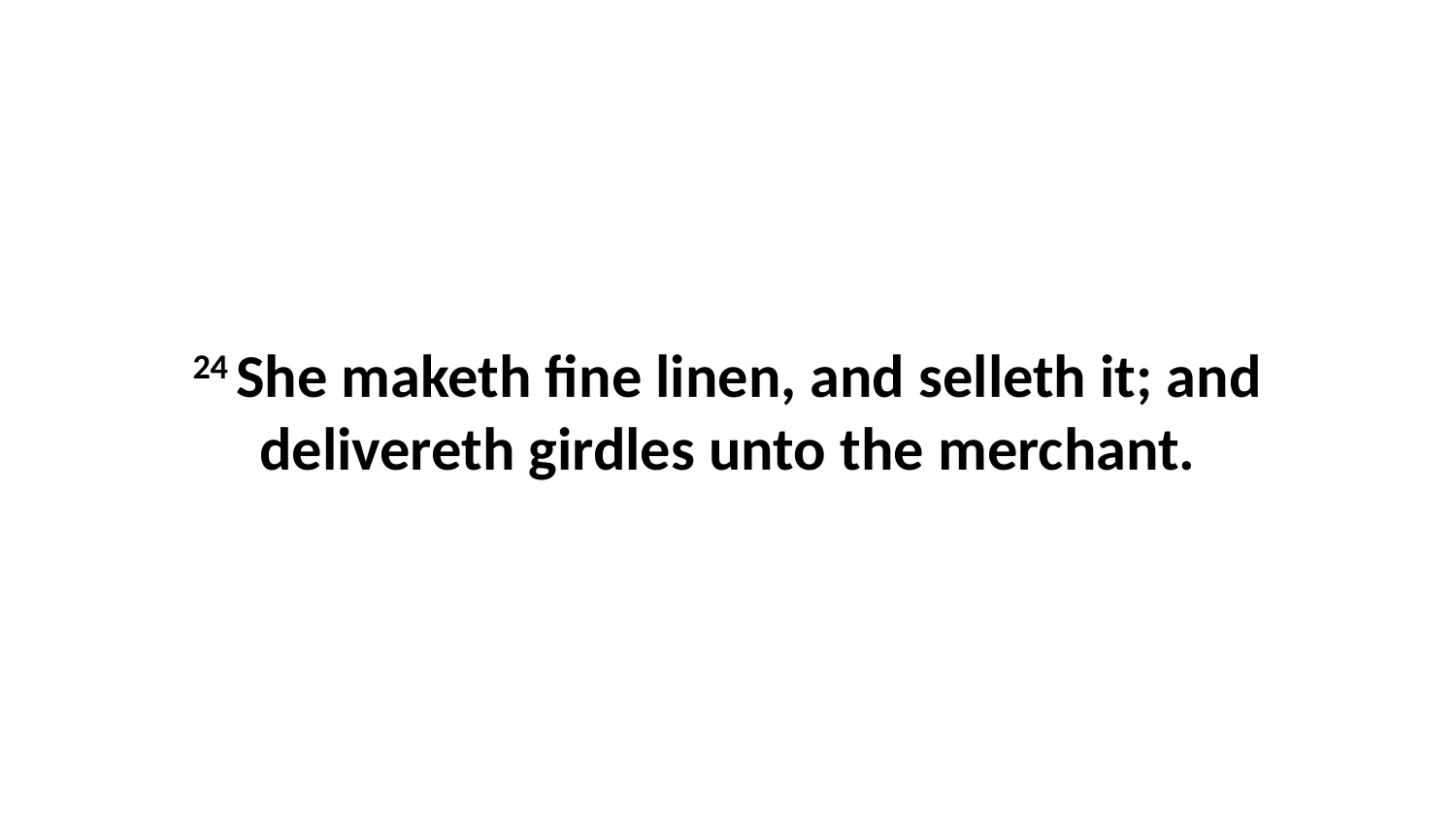

24 She maketh fine linen, and selleth it; and delivereth girdles unto the merchant.